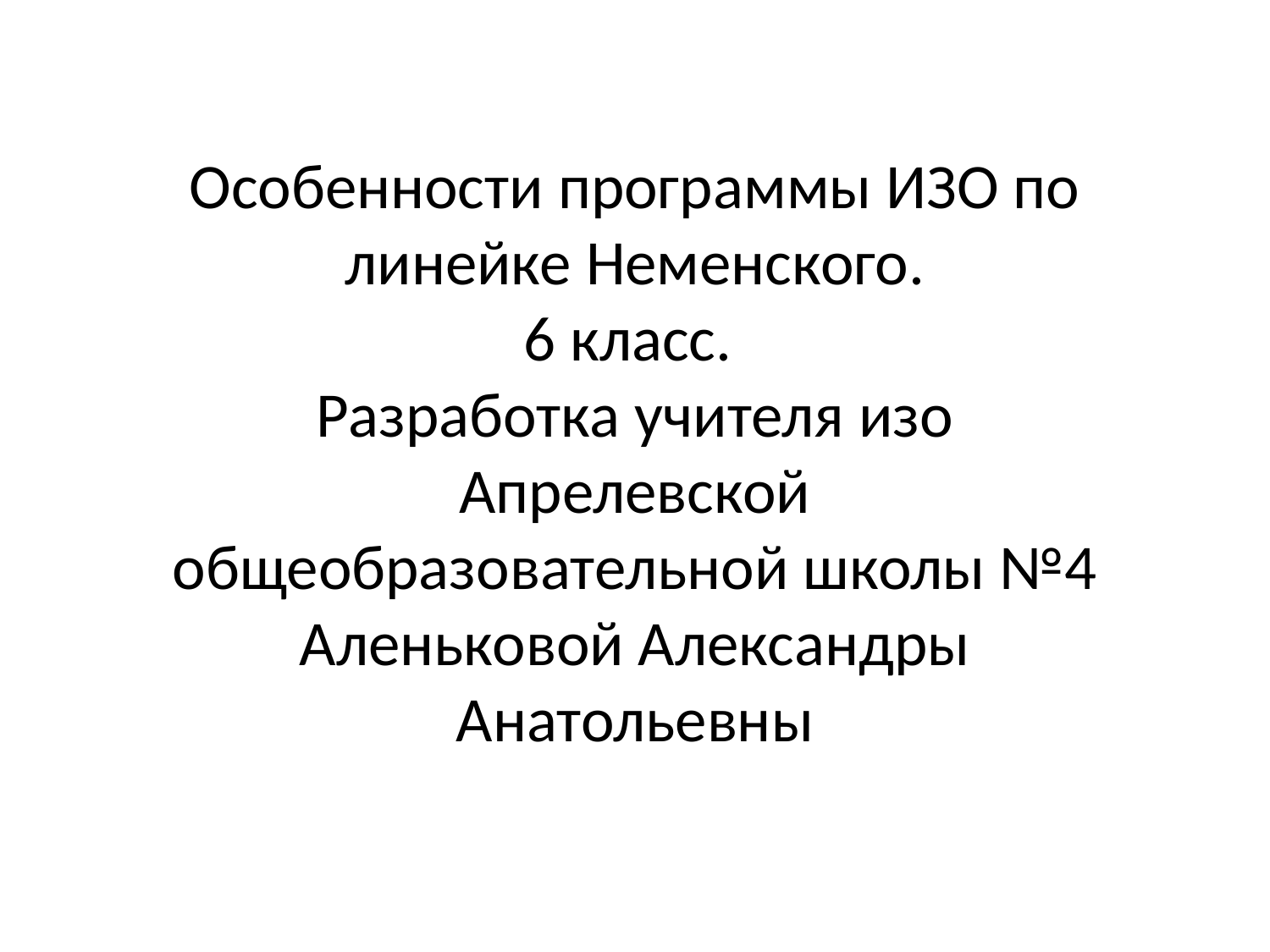

Особенности программы ИЗО по линейке Неменского.
6 класс.
Разработка учителя изо Апрелевской общеобразовательной школы №4 Аленьковой Александры Анатольевны